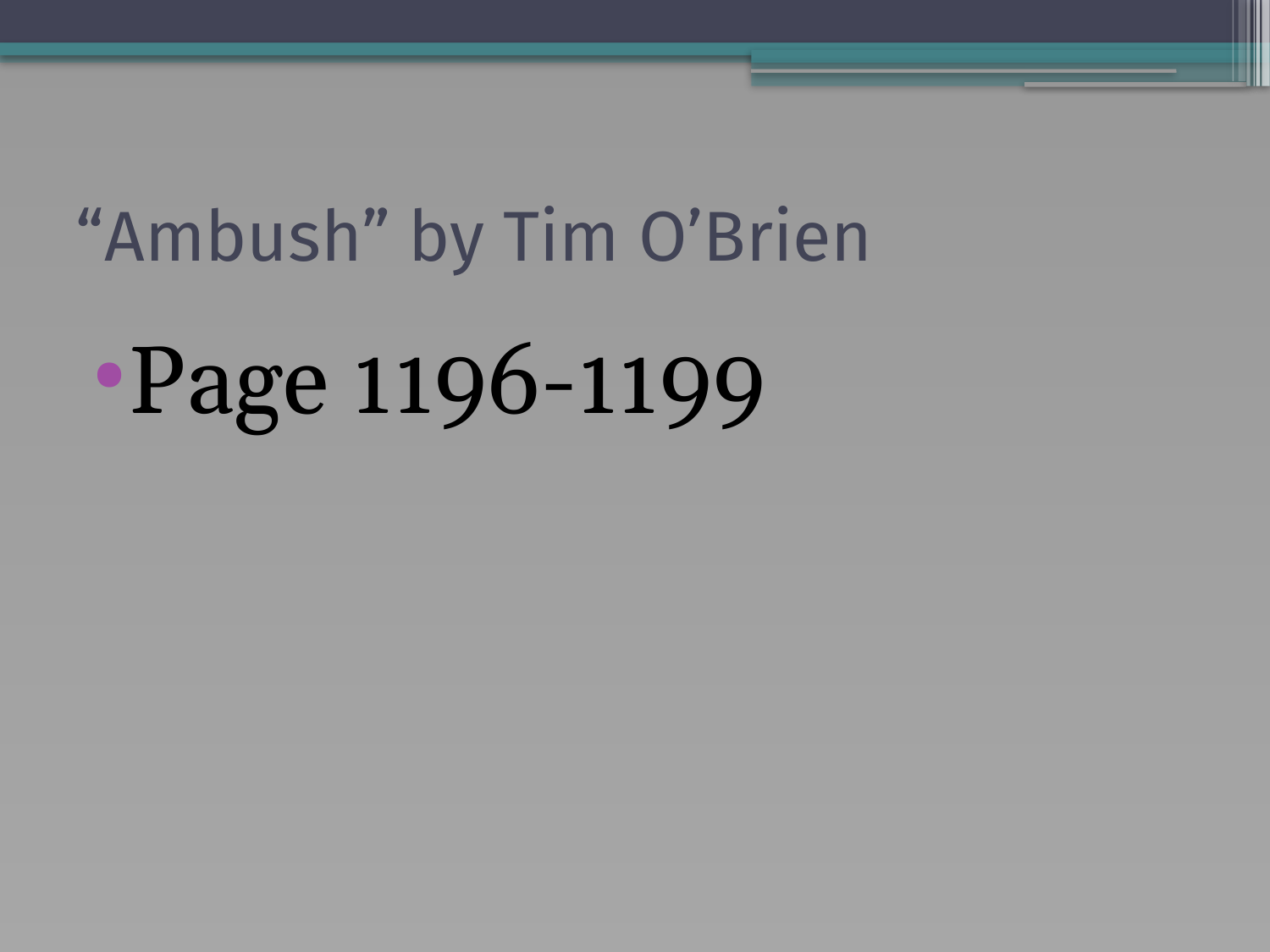

# “Ambush” by Tim O’Brien
Page 1196-1199